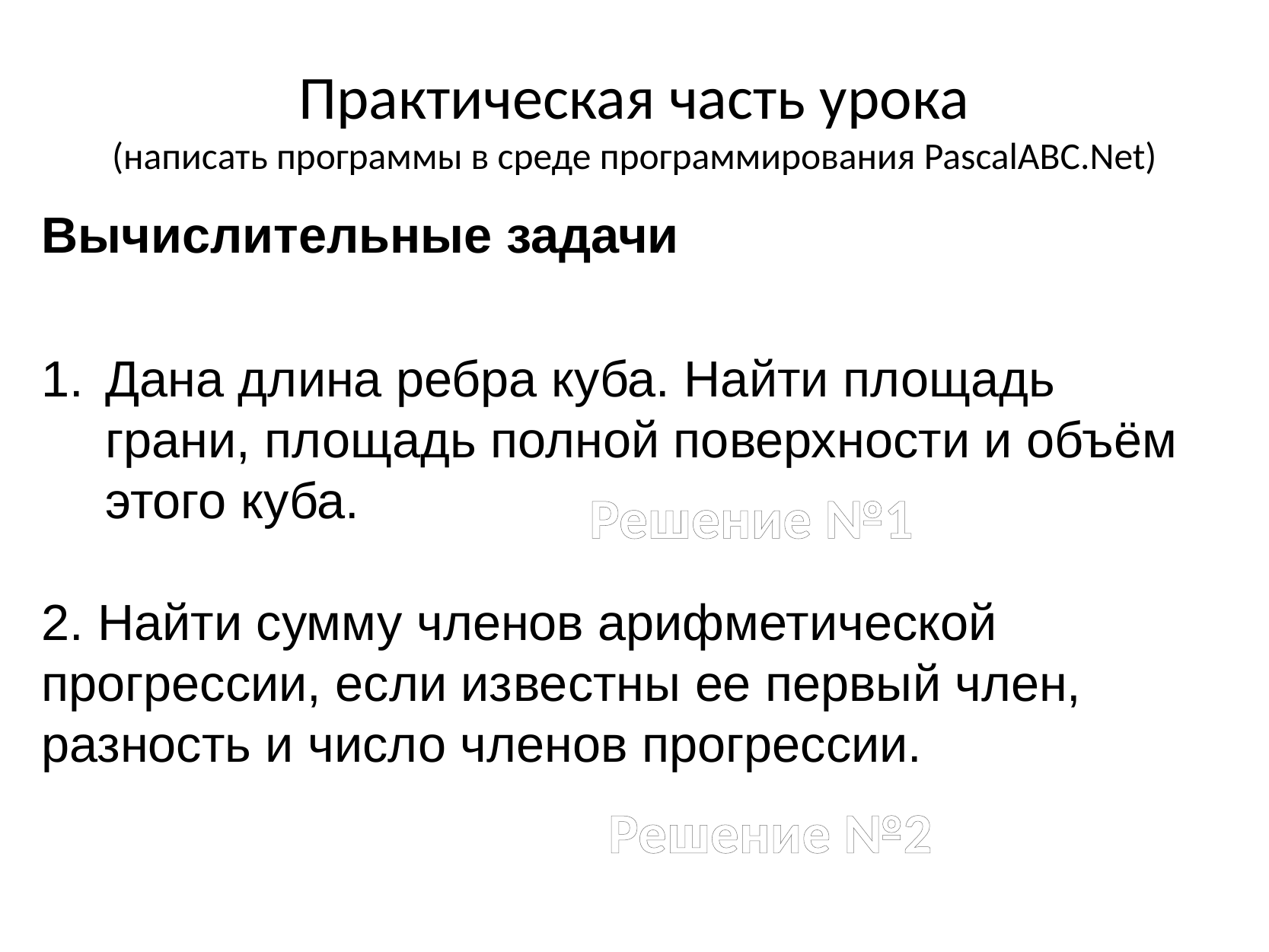

# Практическая часть урока (написать программы в среде программирования PascalABC.Net)
Вычислительные задачи
Дана длина ребра куба. Найти площадь грани, площадь полной поверхности и объём этого куба.

2. Найти сумму членов арифметической прогрессии, если из­вестны ее первый член, разность и число членов прогрессии.

Решение №1
Решение №2